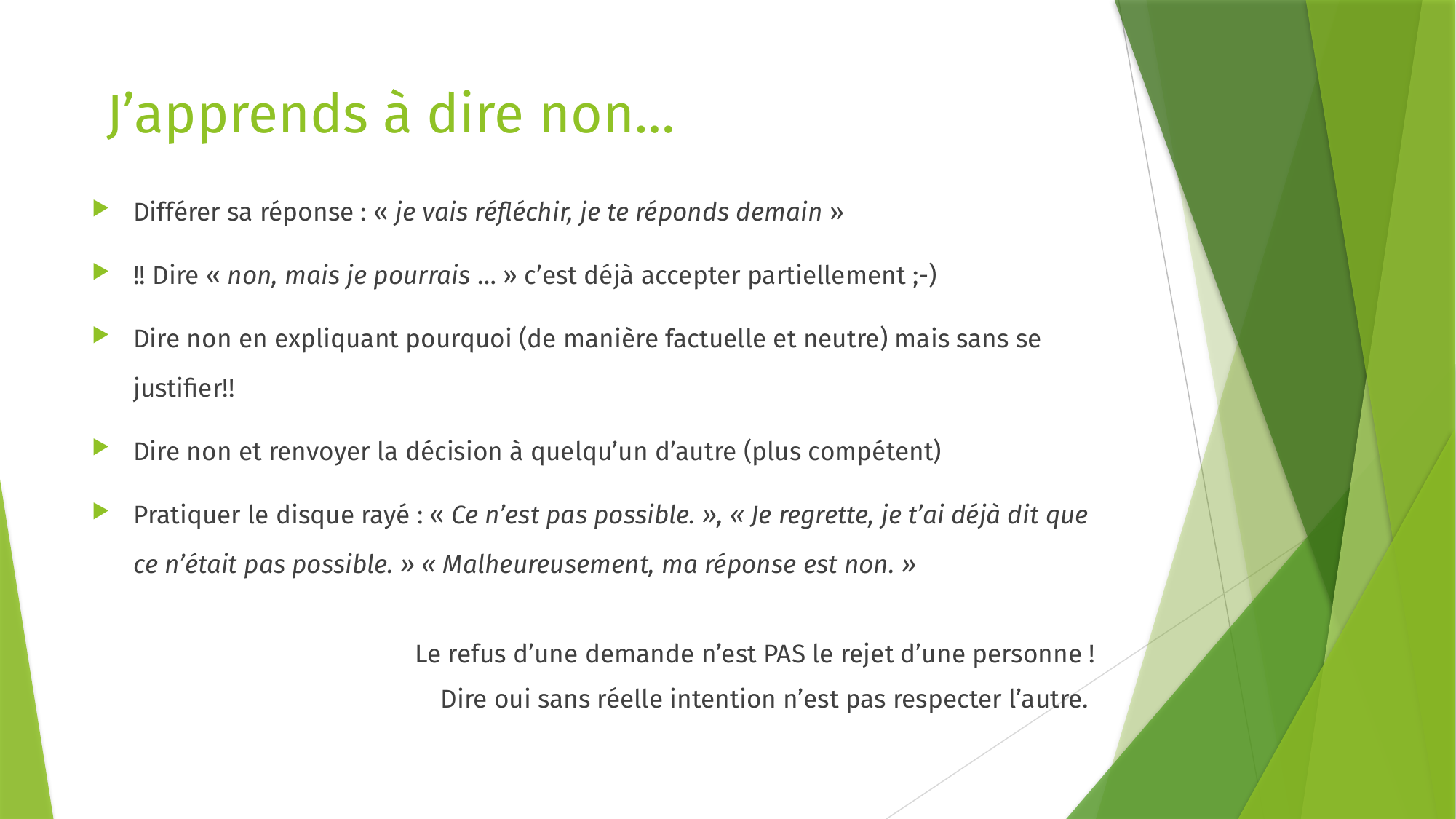

# J’apprends à dire non…
Différer sa réponse : « je vais réfléchir, je te réponds demain »
!! Dire « non, mais je pourrais … » c’est déjà accepter partiellement ;-)
Dire non en expliquant pourquoi (de manière factuelle et neutre) mais sans se justifier!!
Dire non et renvoyer la décision à quelqu’un d’autre (plus compétent)
Pratiquer le disque rayé : « Ce n’est pas possible. », « Je regrette, je t’ai déjà dit que ce n’était pas possible. » « Malheureusement, ma réponse est non. »

Le refus d’une demande n’est PAS le rejet d’une personne !
Dire oui sans réelle intention n’est pas respecter l’autre.